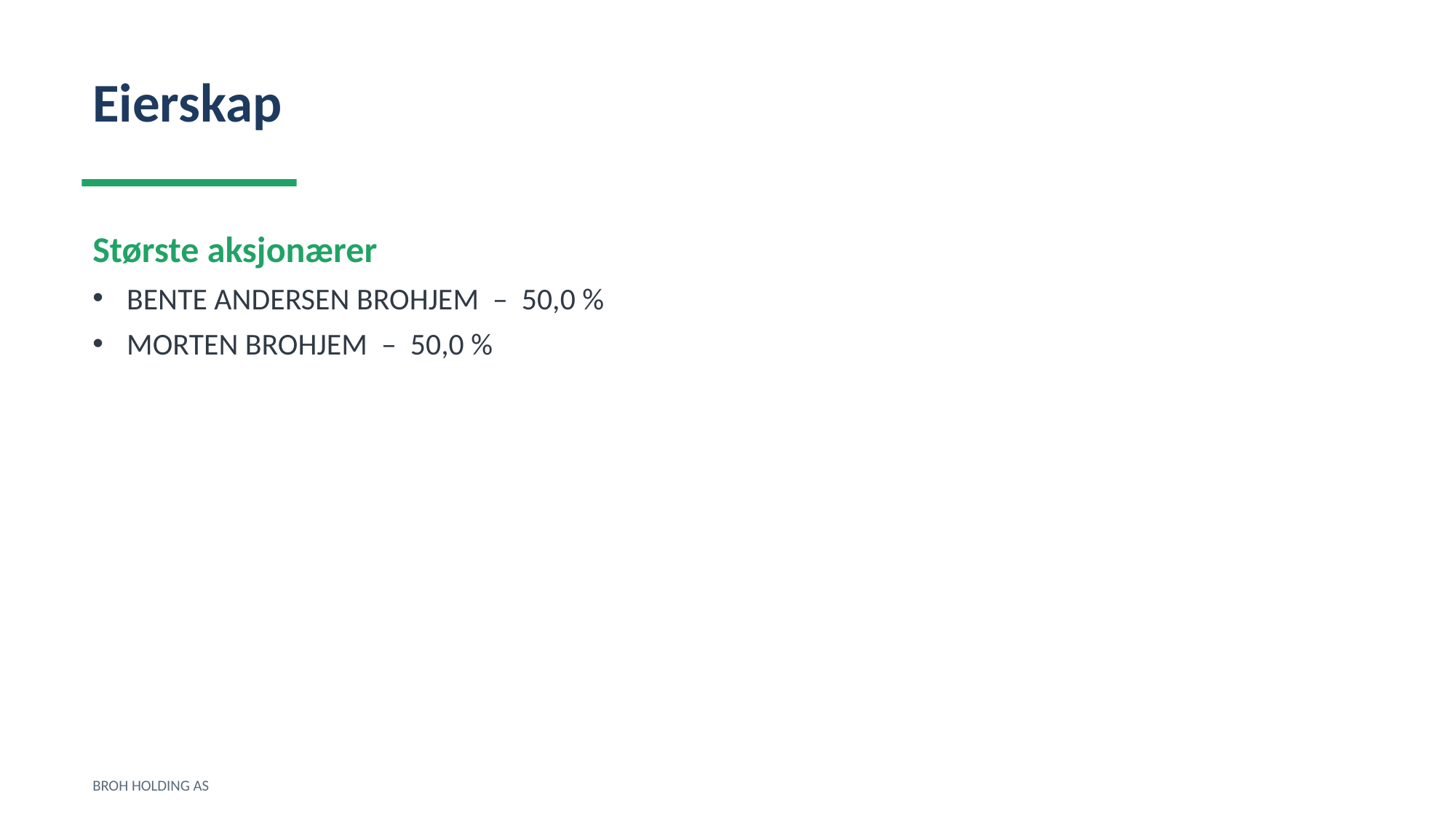

Eierskap

Største aksjonærer
BENTE ANDERSEN BROHJEM  –  50,0 %
MORTEN BROHJEM  –  50,0 %
BROH HOLDING AS